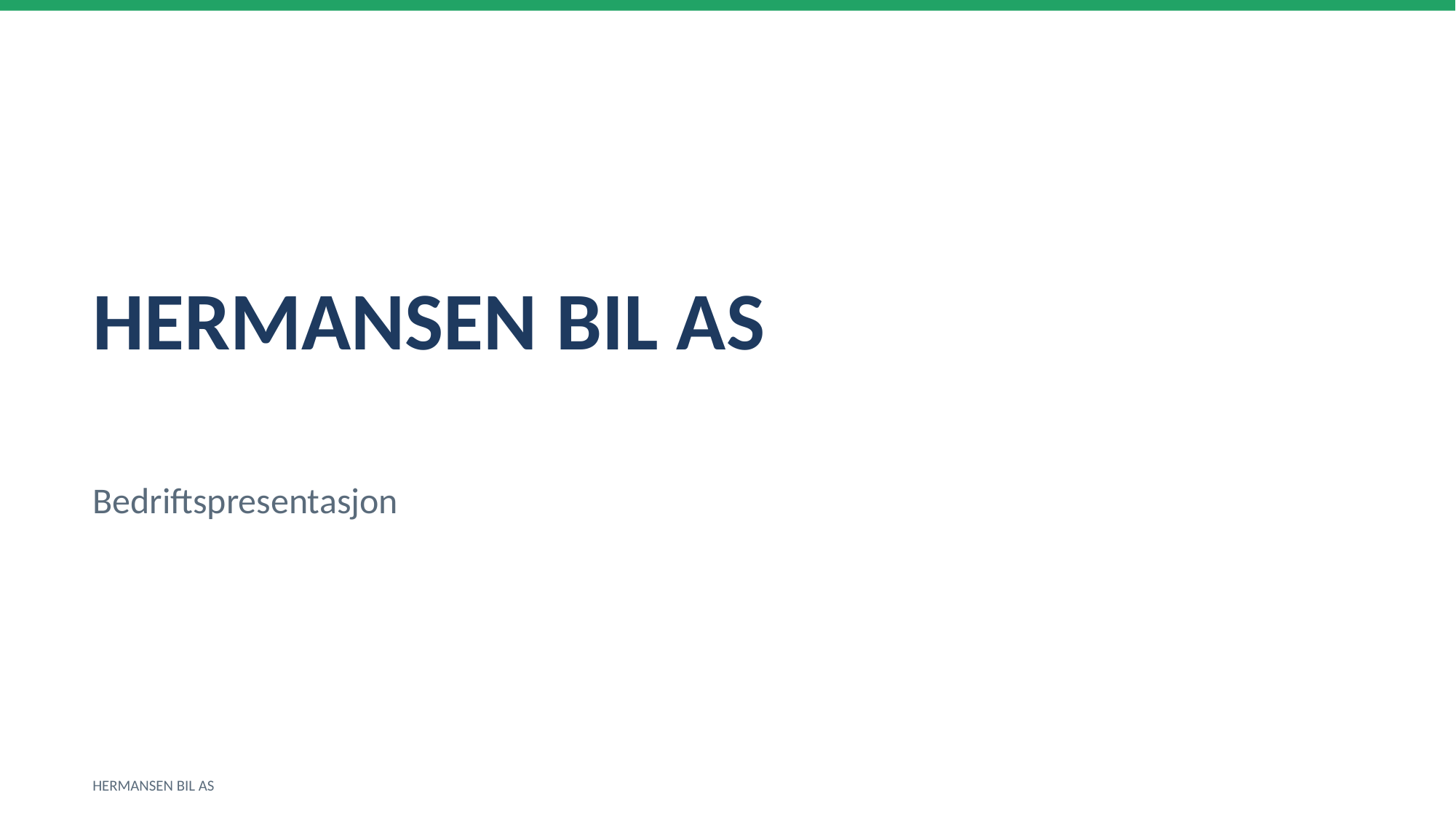

HERMANSEN BIL AS
Bedriftspresentasjon
HERMANSEN BIL AS